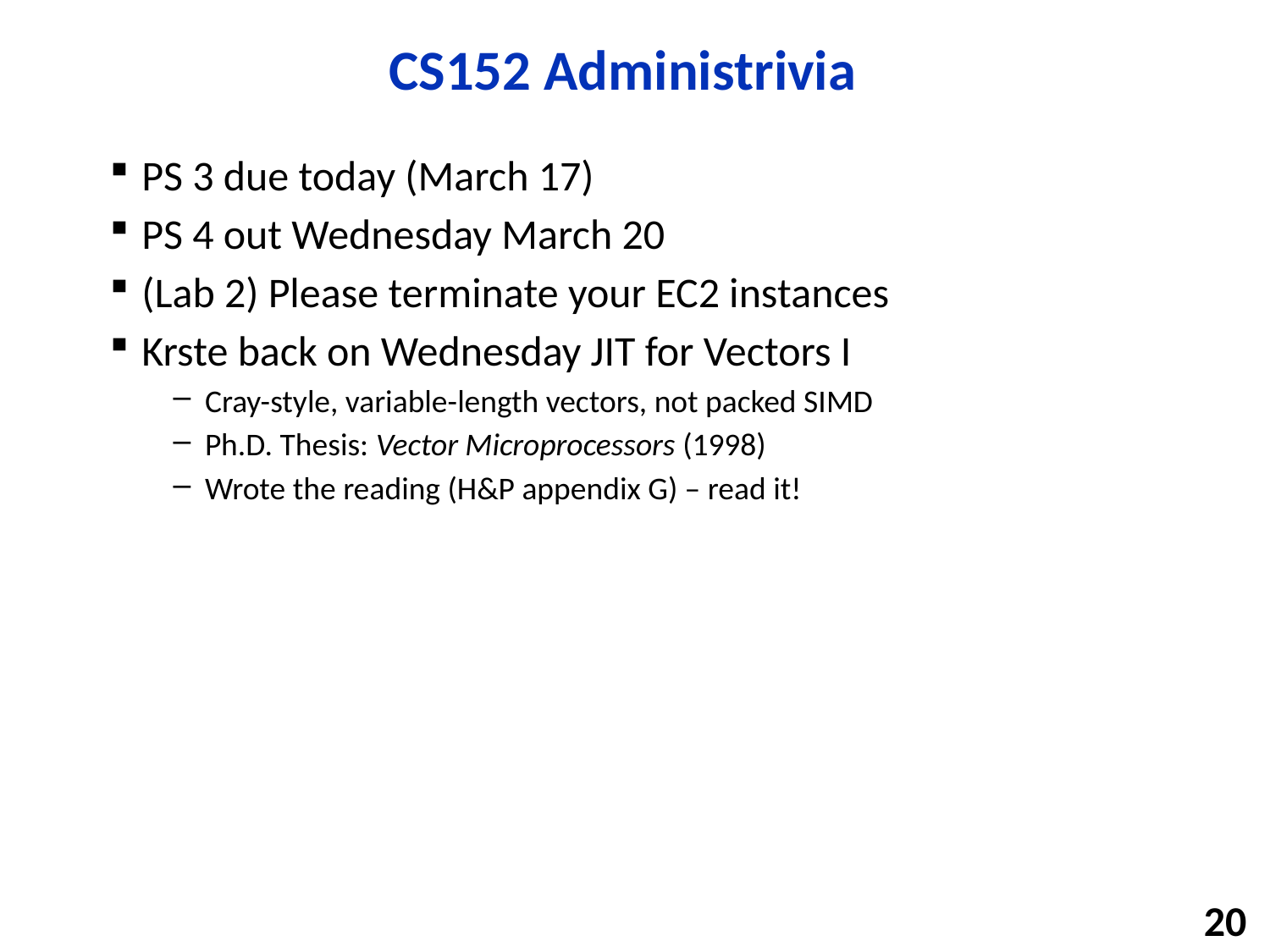

# CS152 Administrivia
PS 3 due today (March 17)
PS 4 out Wednesday March 20
(Lab 2) Please terminate your EC2 instances
Krste back on Wednesday JIT for Vectors I
Cray-style, variable-length vectors, not packed SIMD
Ph.D. Thesis: Vector Microprocessors (1998)
Wrote the reading (H&P appendix G) – read it!
20